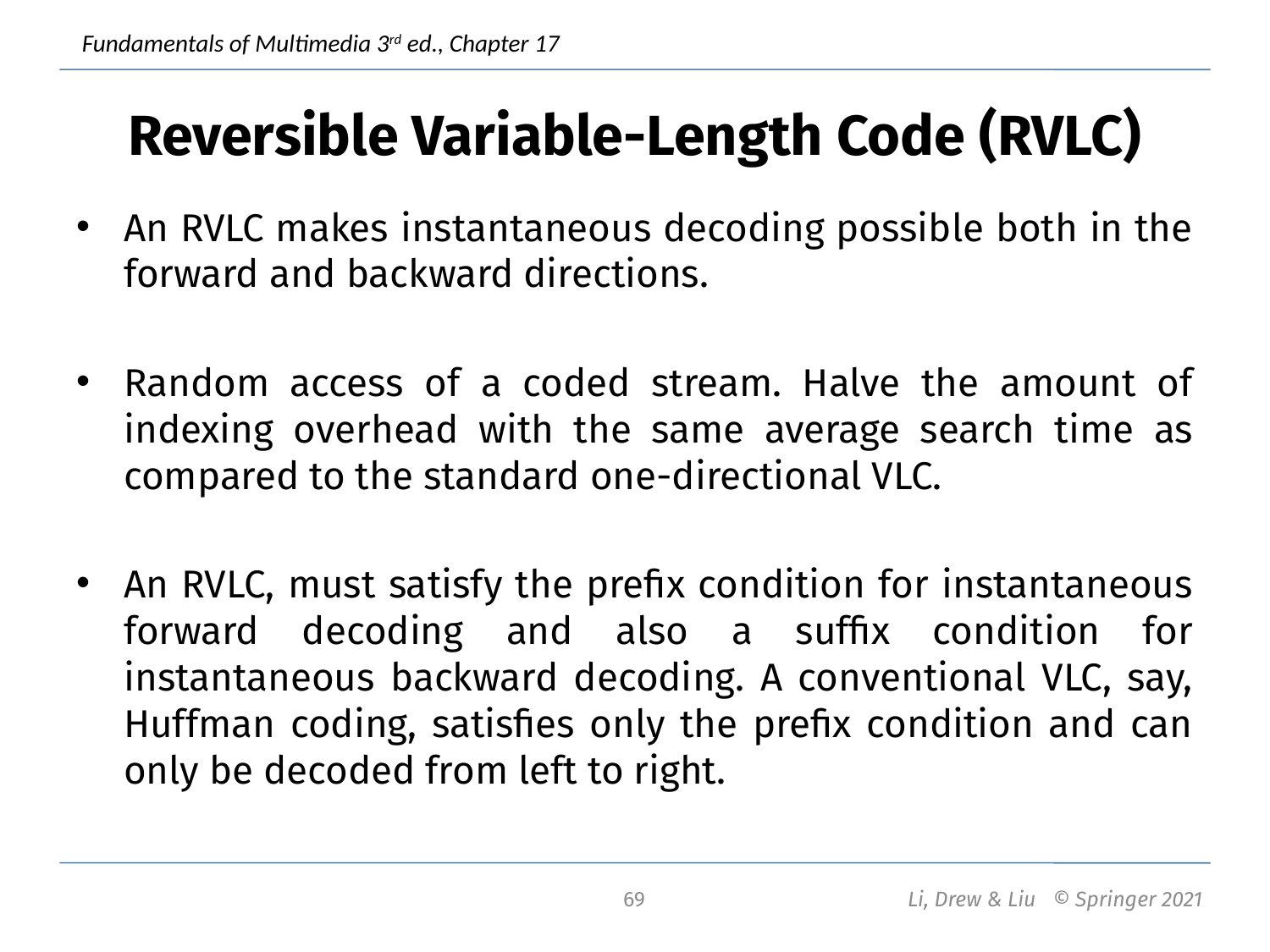

# Reversible Variable-Length Code (RVLC)
An RVLC makes instantaneous decoding possible both in the forward and backward directions.

Random access of a coded stream. Halve the amount of indexing overhead with the same average search time as compared to the standard one-directional VLC.

An RVLC, must satisfy the prefix condition for instantaneous forward decoding and also a suffix condition for instantaneous backward decoding. A conventional VLC, say, Huffman coding, satisfies only the prefix condition and can only be decoded from left to right.
69
Li, Drew & Liu   © Springer 2021